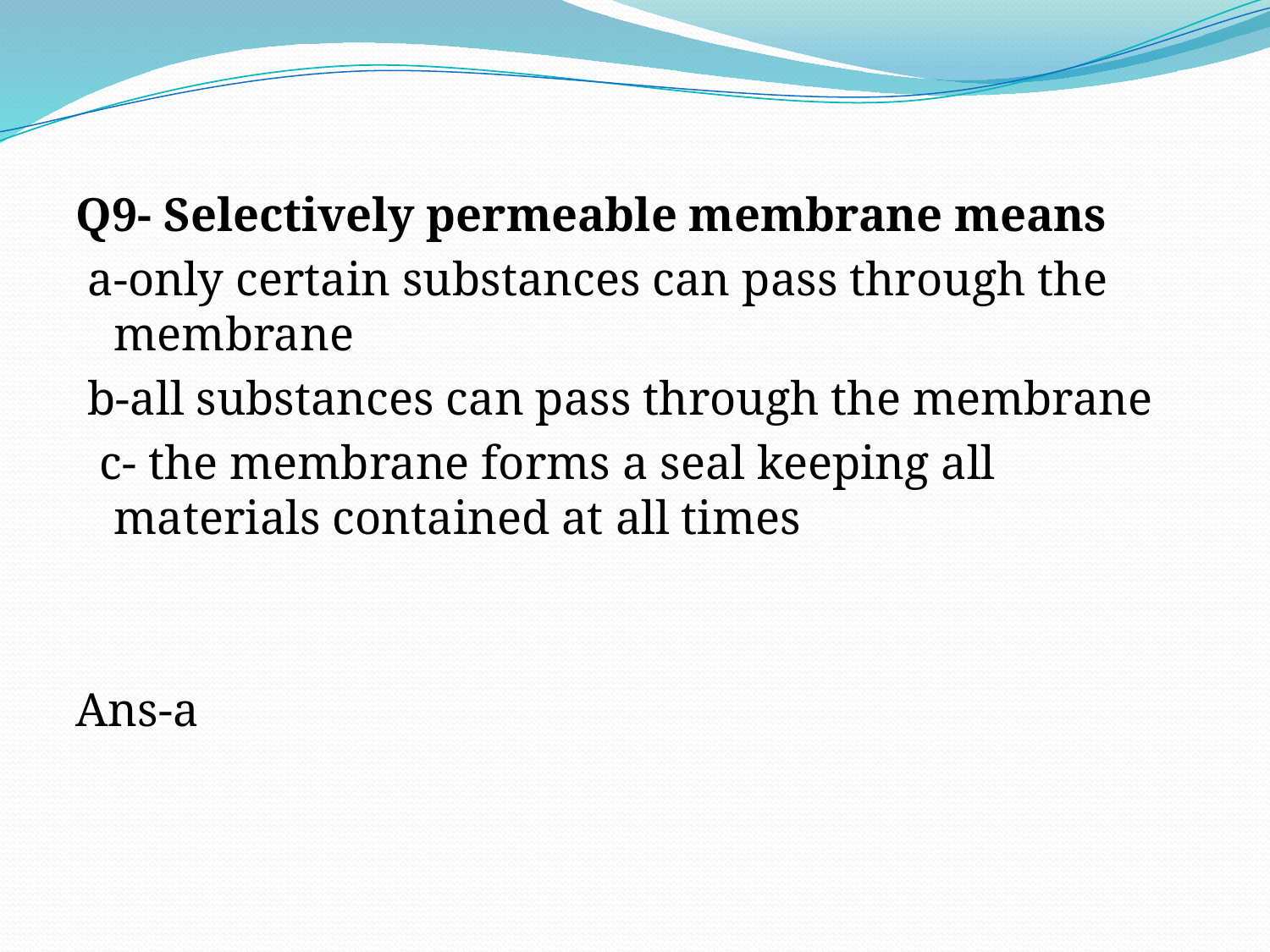

Q9- Selectively permeable membrane means
 a-only certain substances can pass through the membrane
 b-all substances can pass through the membrane
  c- the membrane forms a seal keeping all materials contained at all times

Ans-a